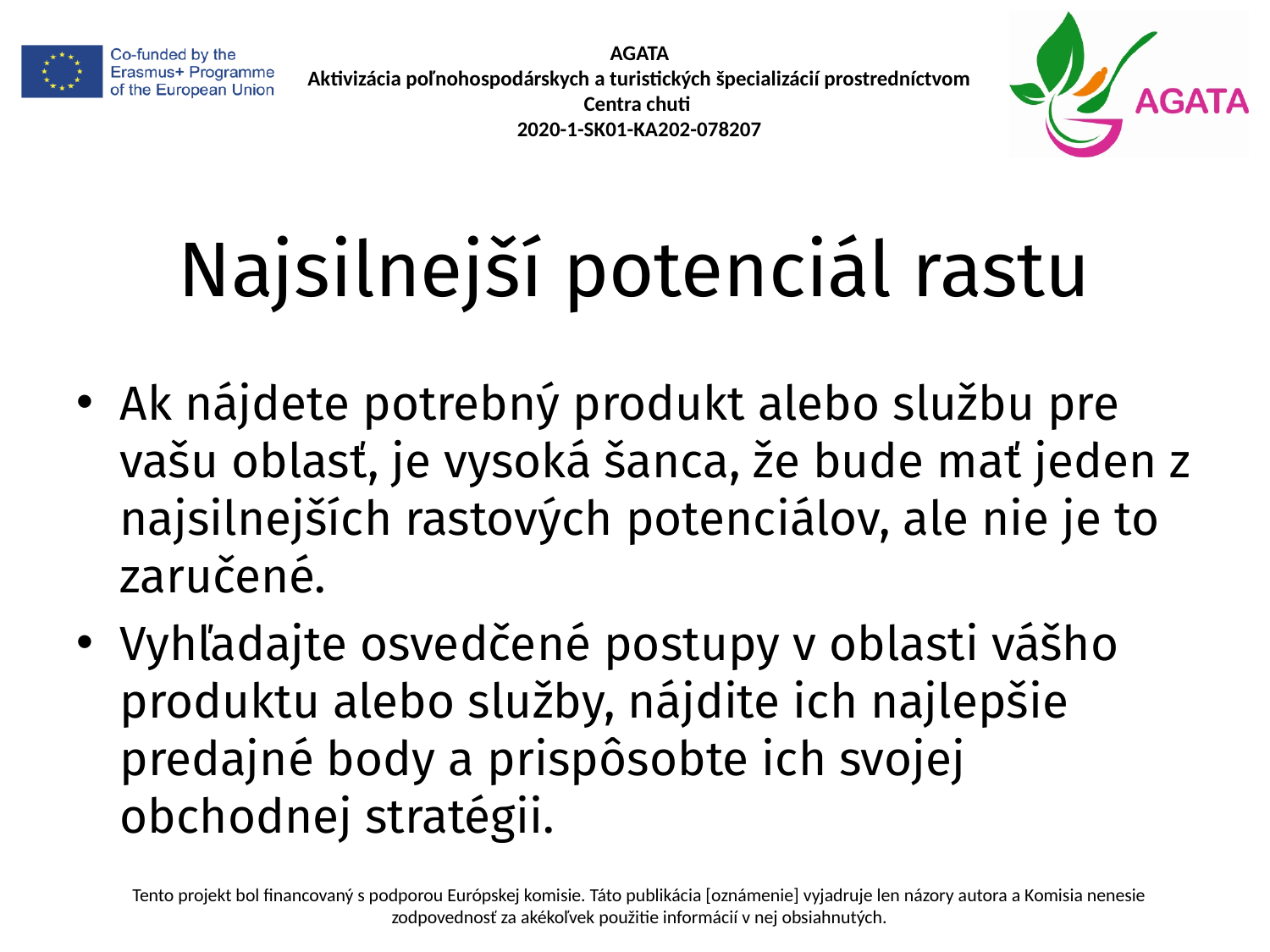

# Najsilnejší potenciál rastu
Ak nájdete potrebný produkt alebo službu pre vašu oblasť, je vysoká šanca, že bude mať jeden z najsilnejších rastových potenciálov, ale nie je to zaručené.
Vyhľadajte osvedčené postupy v oblasti vášho produktu alebo služby, nájdite ich najlepšie predajné body a prispôsobte ich svojej obchodnej stratégii.